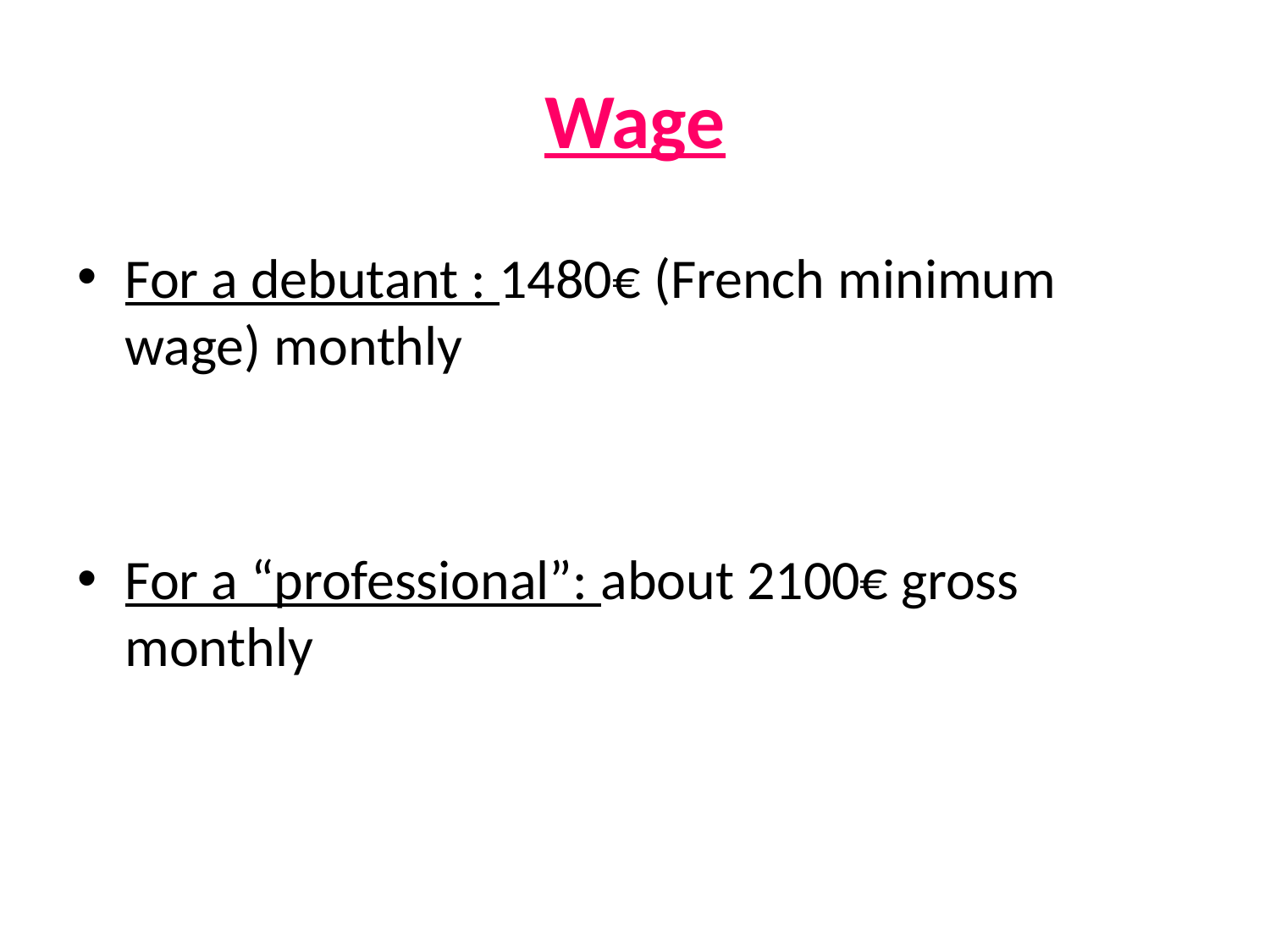

# Wage
For a debutant : 1480€ (French minimum wage) monthly

For a “professional”: about 2100€ gross monthly